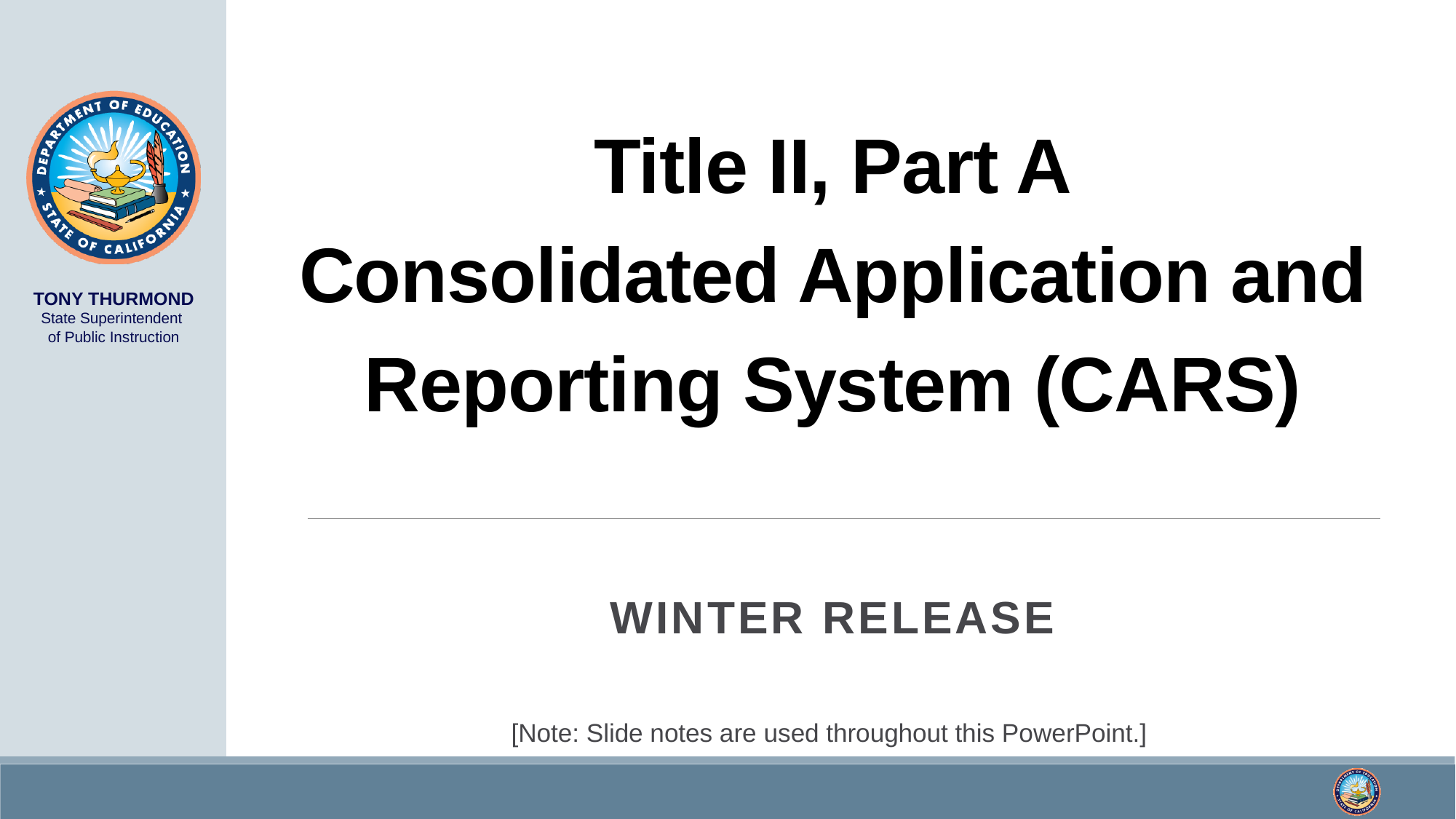

# Title II, Part A Consolidated Application and Reporting System (CARS)

Winter Release

[Note: Slide notes are used throughout this PowerPoint.]